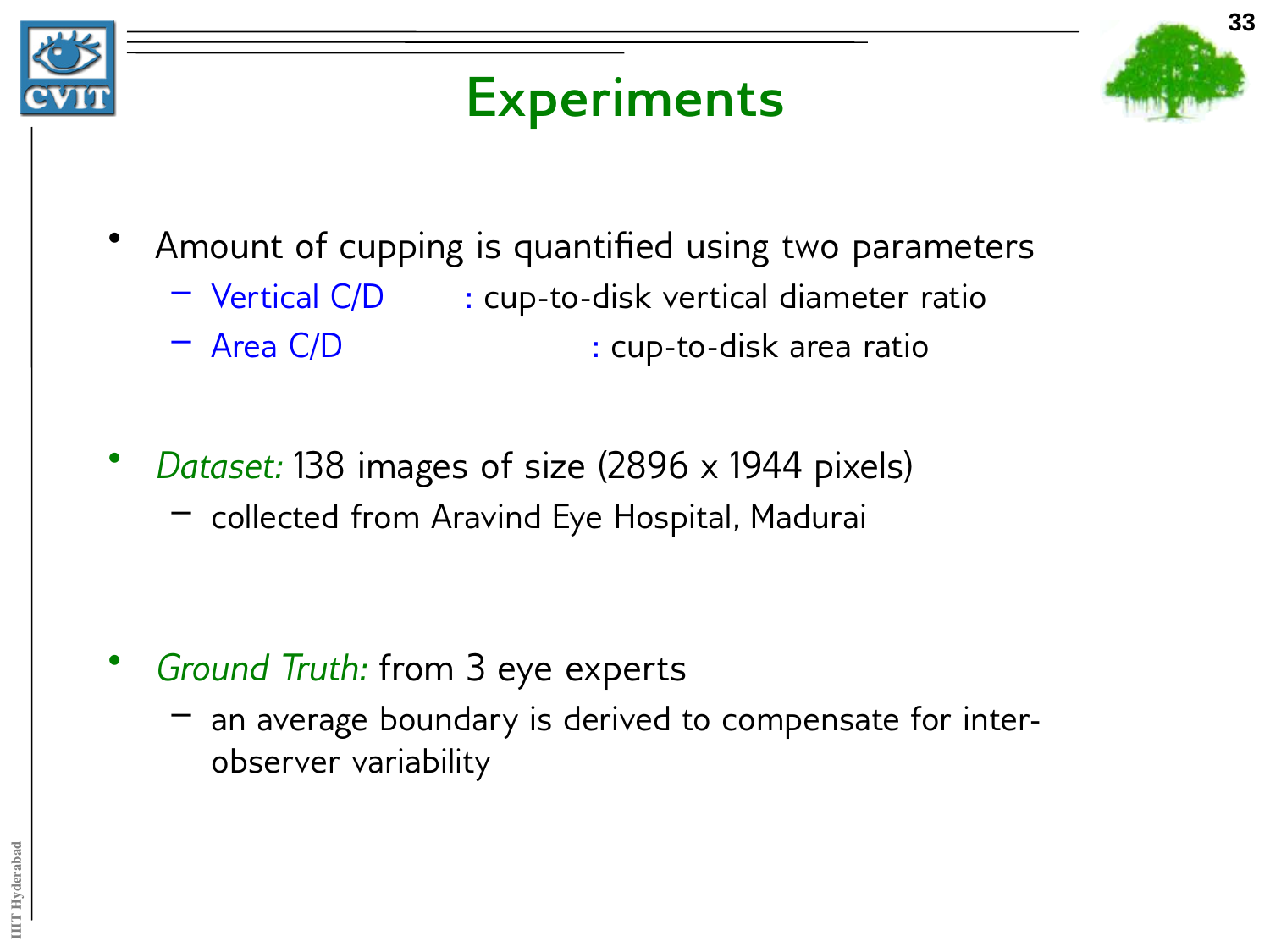

33
# Experiments

Amount of cupping is quantified using two parameters
Vertical C/D	: cup-to-disk vertical diameter ratio
Area C/D		: cup-to-disk area ratio

Dataset: 138 images of size (2896 x 1944 pixels)
collected from Aravind Eye Hospital, Madurai

Ground Truth: from 3 eye experts
an average boundary is derived to compensate for inter-observer variability